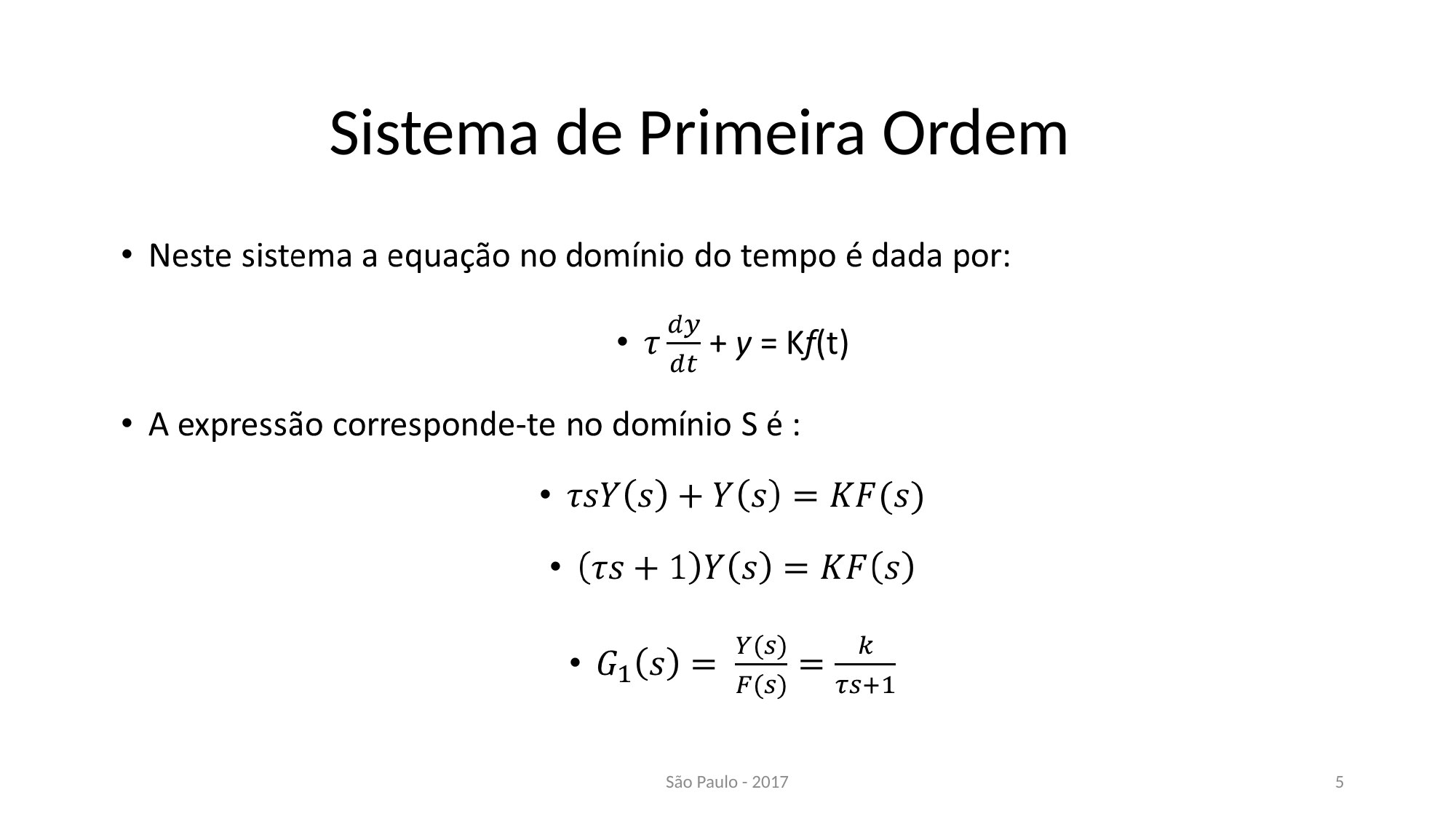

# Sistema de Primeira Ordem

São Paulo - 2017
5